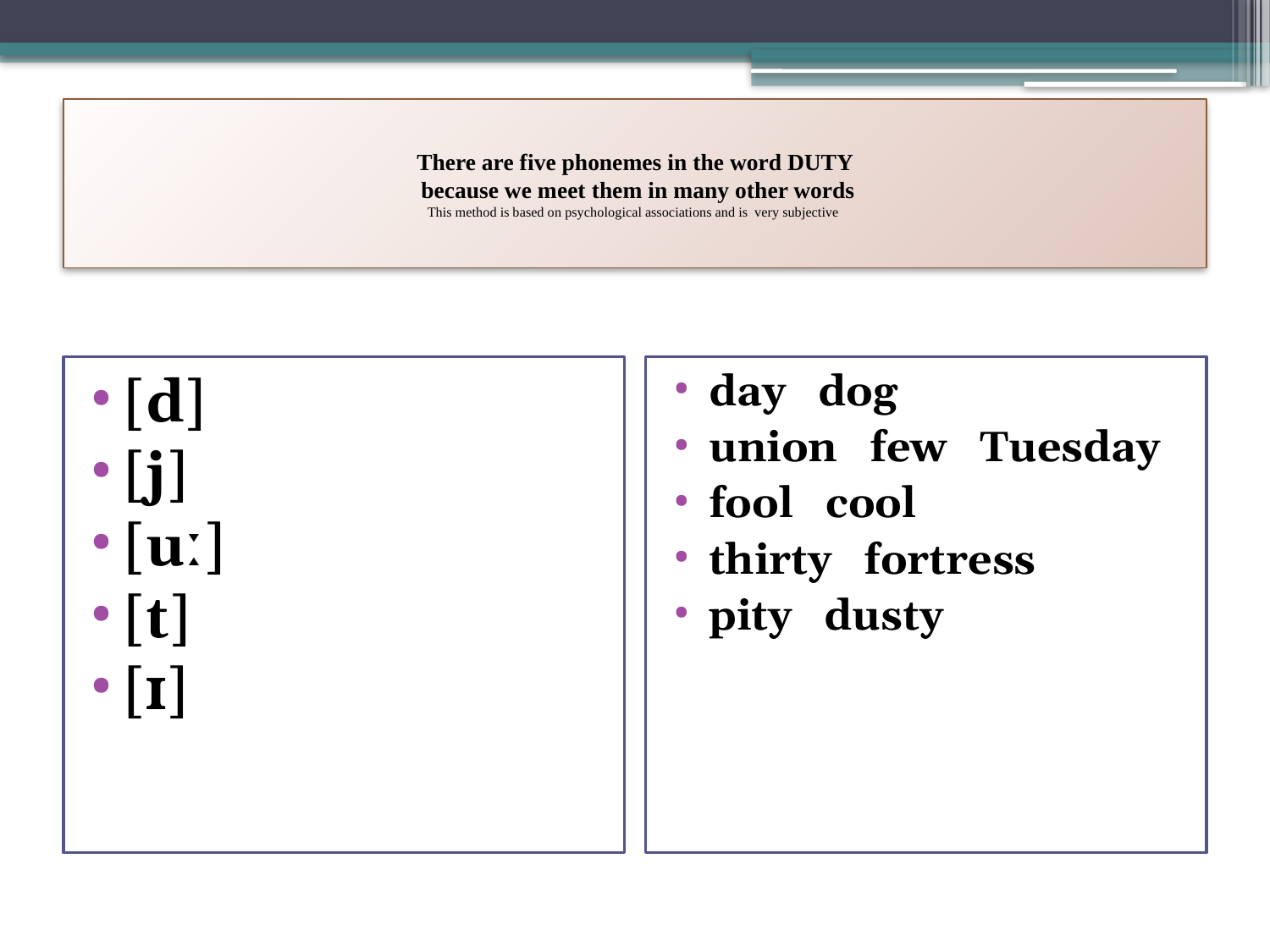

# There are five phonemes in the word DUTY because we meet them in many other words This method is based on psychological associations and is  very subjective
[d]
[j]
[uː]
[t]
[ɪ]

day   dog
union   few   Tuesday
fool   cool
thirty   fortress
pity   dusty